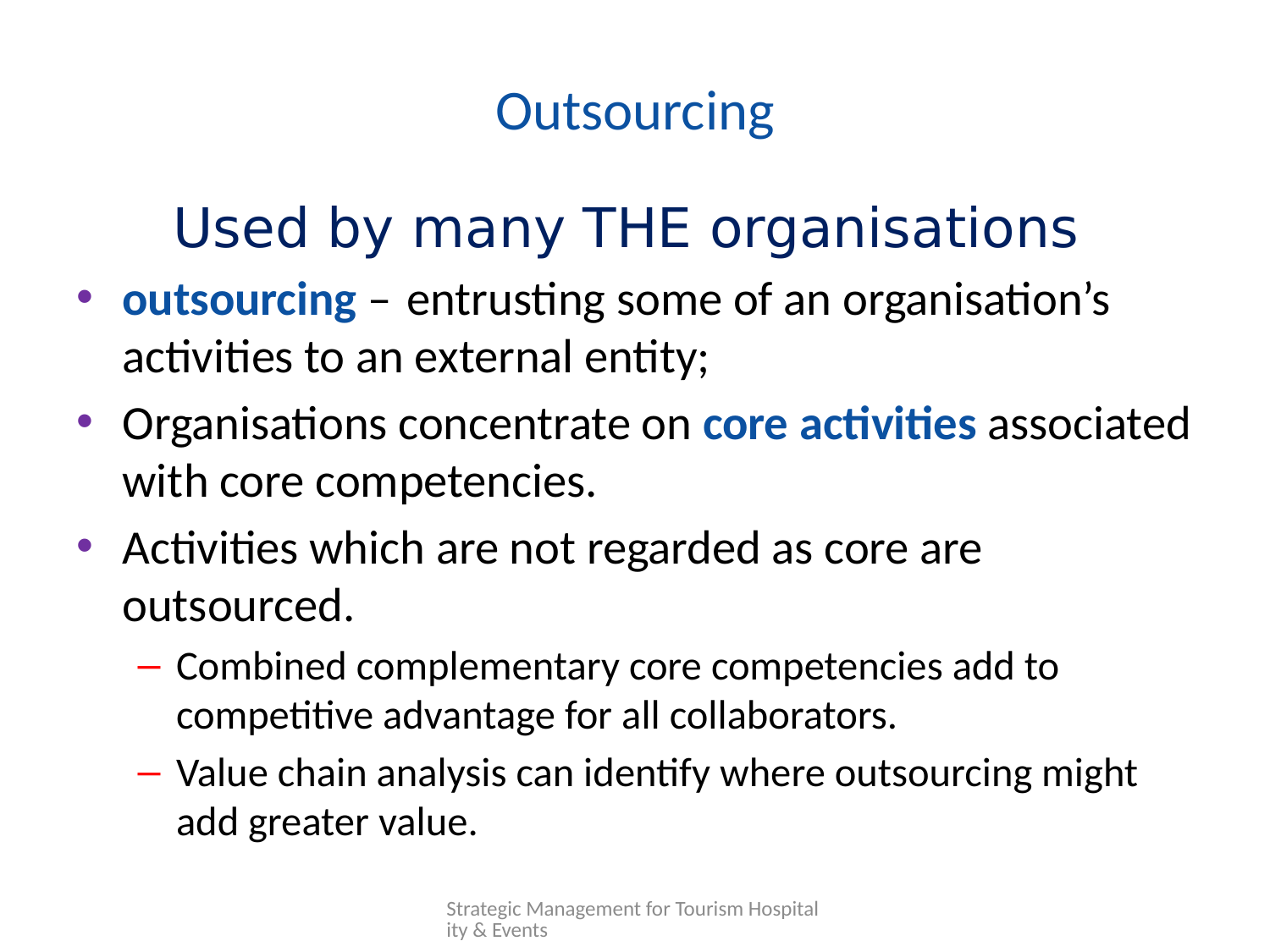

# Outsourcing
Used by many THE organisations
outsourcing – entrusting some of an organisation’s activities to an external entity;
Organisations concentrate on core activities associated with core competencies.
Activities which are not regarded as core are outsourced.
Combined complementary core competencies add to competitive advantage for all collaborators.
Value chain analysis can identify where outsourcing might add greater value.
Strategic Management for Tourism Hospitality & Events